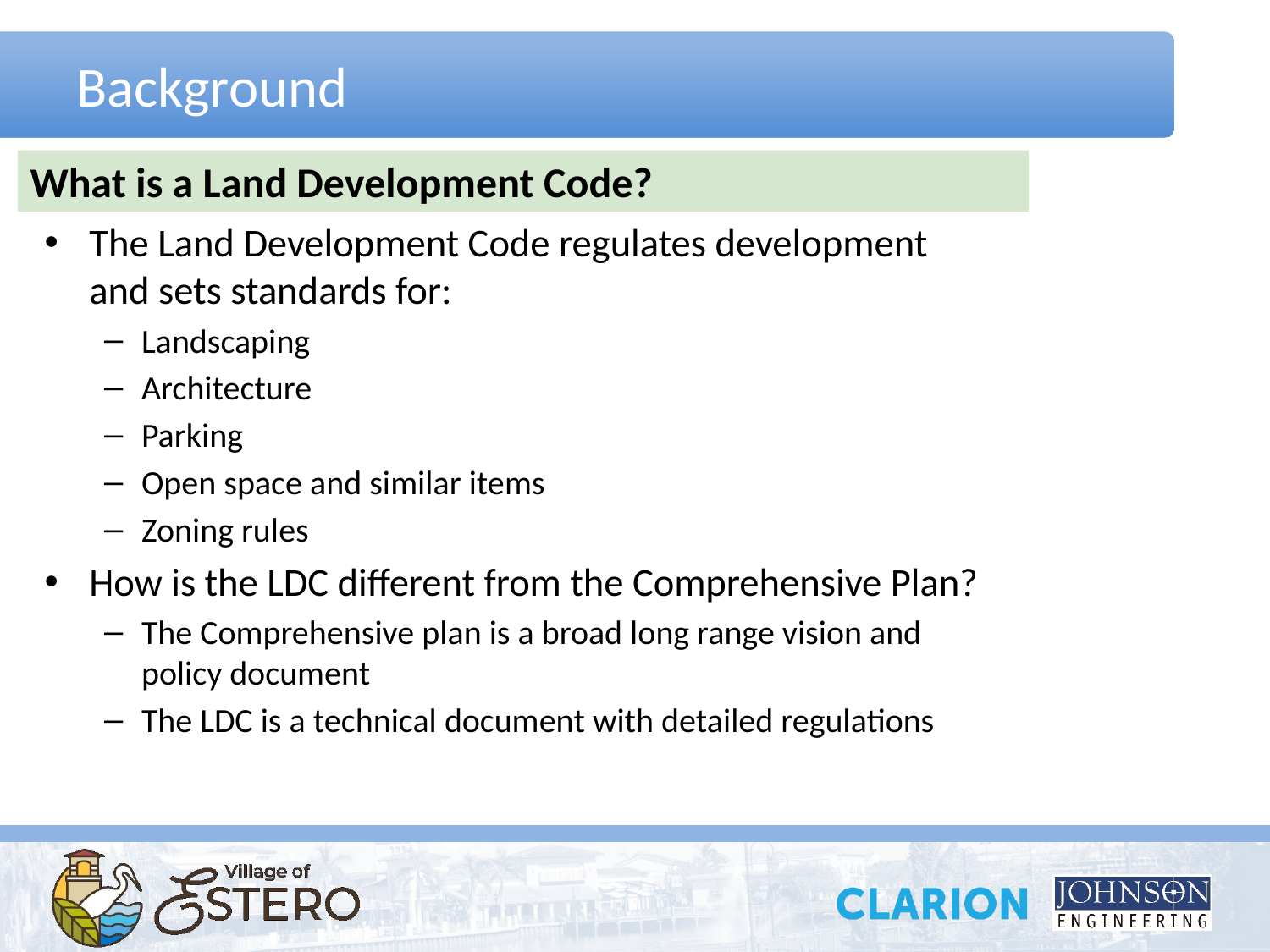

# Background
What is a Land Development Code?
The Land Development Code regulates development and sets standards for:
Landscaping
Architecture
Parking
Open space and similar items
Zoning rules
How is the LDC different from the Comprehensive Plan?
The Comprehensive plan is a broad long range vision and policy document
The LDC is a technical document with detailed regulations